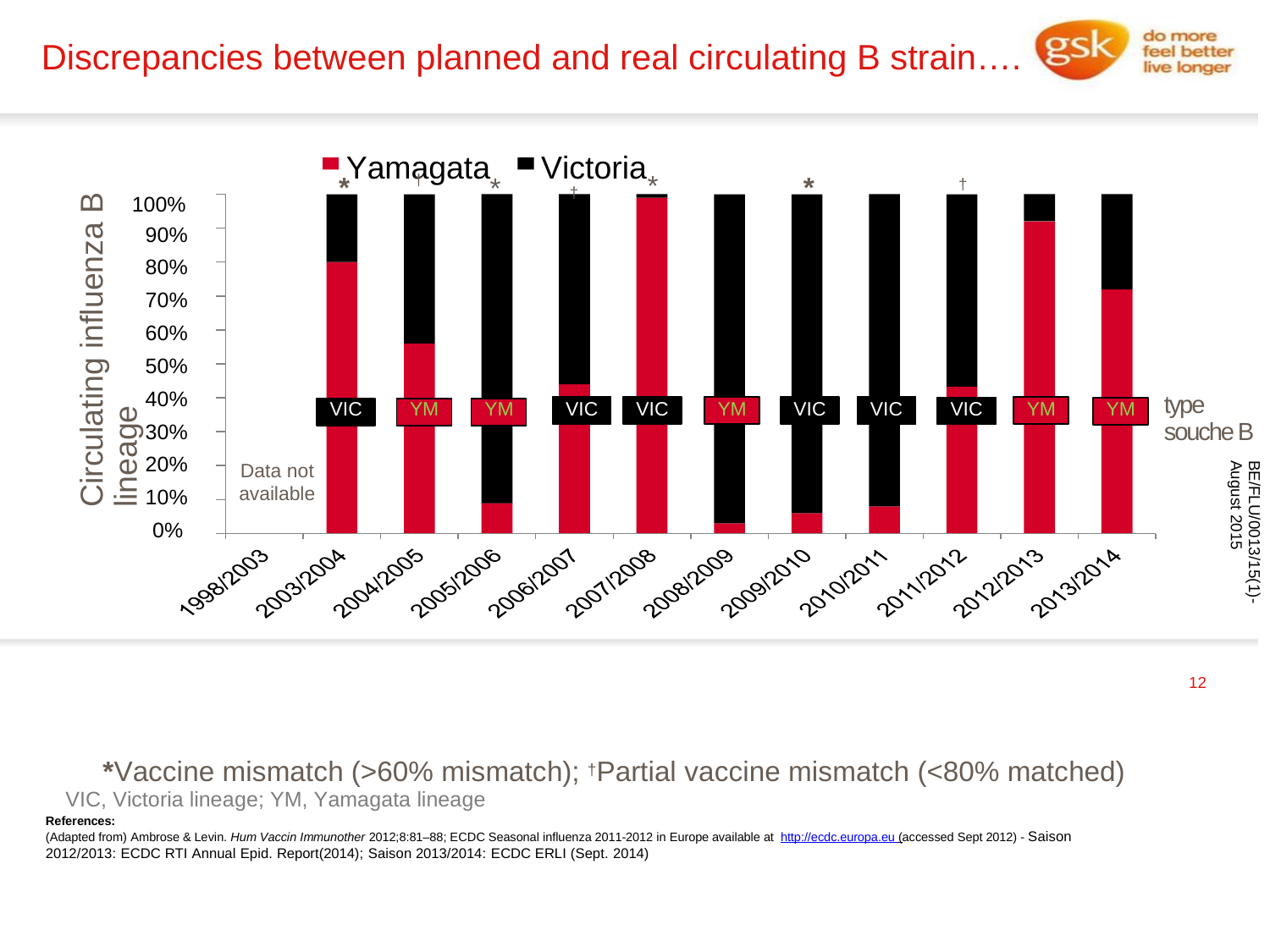

Discrepancies between planned and real circulating B strain….

Yamagata
Victoria
†

†
*
*
*
*
†
100%
90%
80%
70%
60%
50%
40%
30%
20%
10%
0%

Circulating influenza B lineage

type souche B

VIC

YM

YM

VIC

VIC

YM

VIC

VIC

VIC

YM

YM

Data not available

BE/FLU/0013/15(1)- August 2015

12
*Vaccine mismatch (>60% mismatch); †Partial vaccine mismatch (<80% matched)
VIC, Victoria lineage; YM, Yamagata lineage
References:
(Adapted from) Ambrose & Levin. Hum Vaccin Immunother 2012;8:81–88; ECDC Seasonal influenza 2011-2012 in Europe available at  http://ecdc.europa.eu (accessed Sept 2012) - Saison
2012/2013: ECDC RTI Annual Epid. Report(2014); Saison 2013/2014: ECDC ERLI (Sept. 2014)